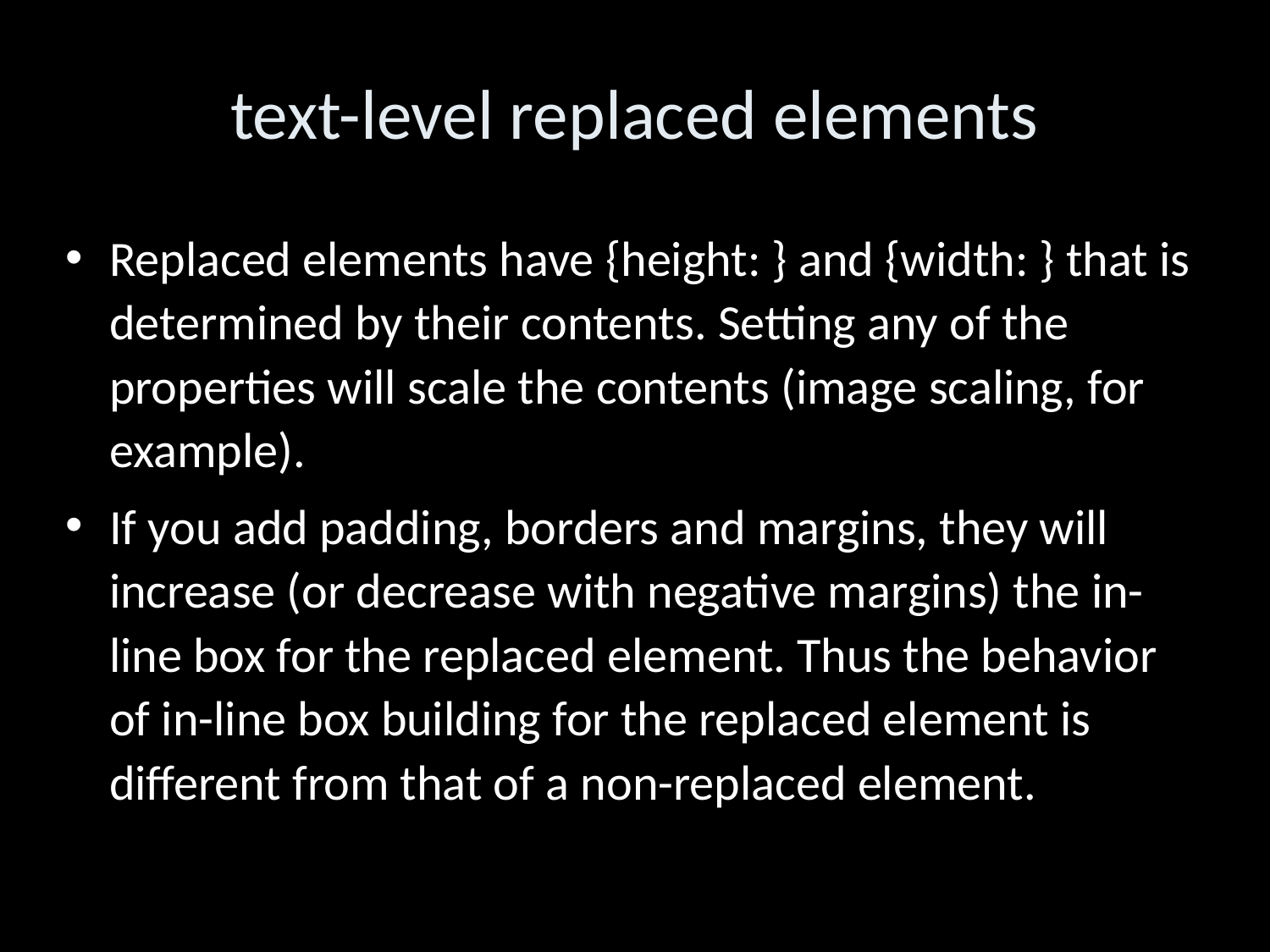

text-level replaced elements
Replaced elements have {height: } and {width: } that is determined by their contents. Setting any of the properties will scale the contents (image scaling, for example).
If you add padding, borders and margins, they will increase (or decrease with negative margins) the in-line box for the replaced element. Thus the behavior of in-line box building for the replaced element is different from that of a non-replaced element.